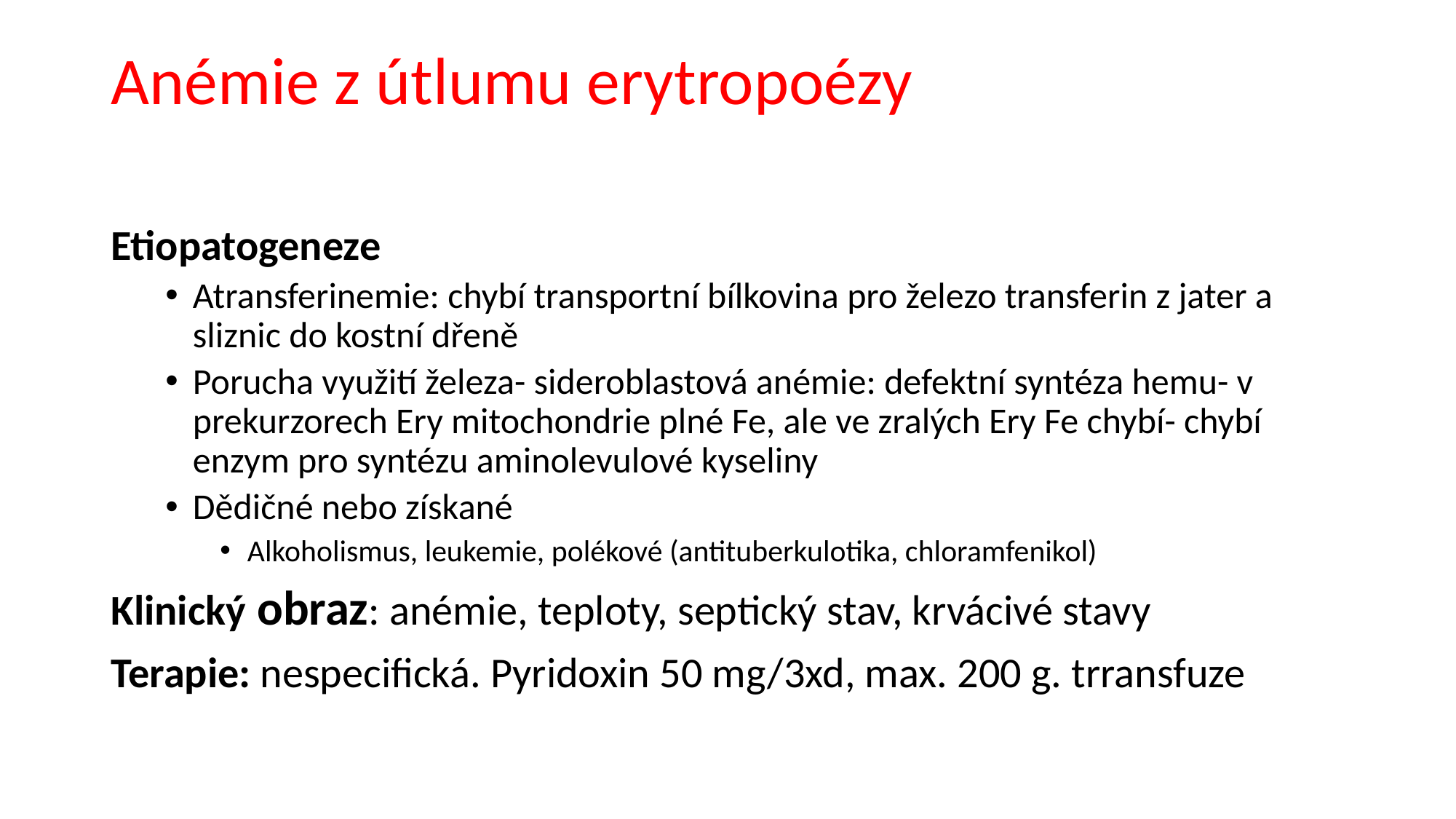

# Anémie z útlumu erytropoézy
Etiopatogeneze
Atransferinemie: chybí transportní bílkovina pro železo transferin z jater a sliznic do kostní dřeně
Porucha využití železa- sideroblastová anémie: defektní syntéza hemu- v prekurzorech Ery mitochondrie plné Fe, ale ve zralých Ery Fe chybí- chybí enzym pro syntézu aminolevulové kyseliny
Dědičné nebo získané
Alkoholismus, leukemie, polékové (antituberkulotika, chloramfenikol)
Klinický obraz: anémie, teploty, septický stav, krvácivé stavy
Terapie: nespecifická. Pyridoxin 50 mg/3xd, max. 200 g. trransfuze